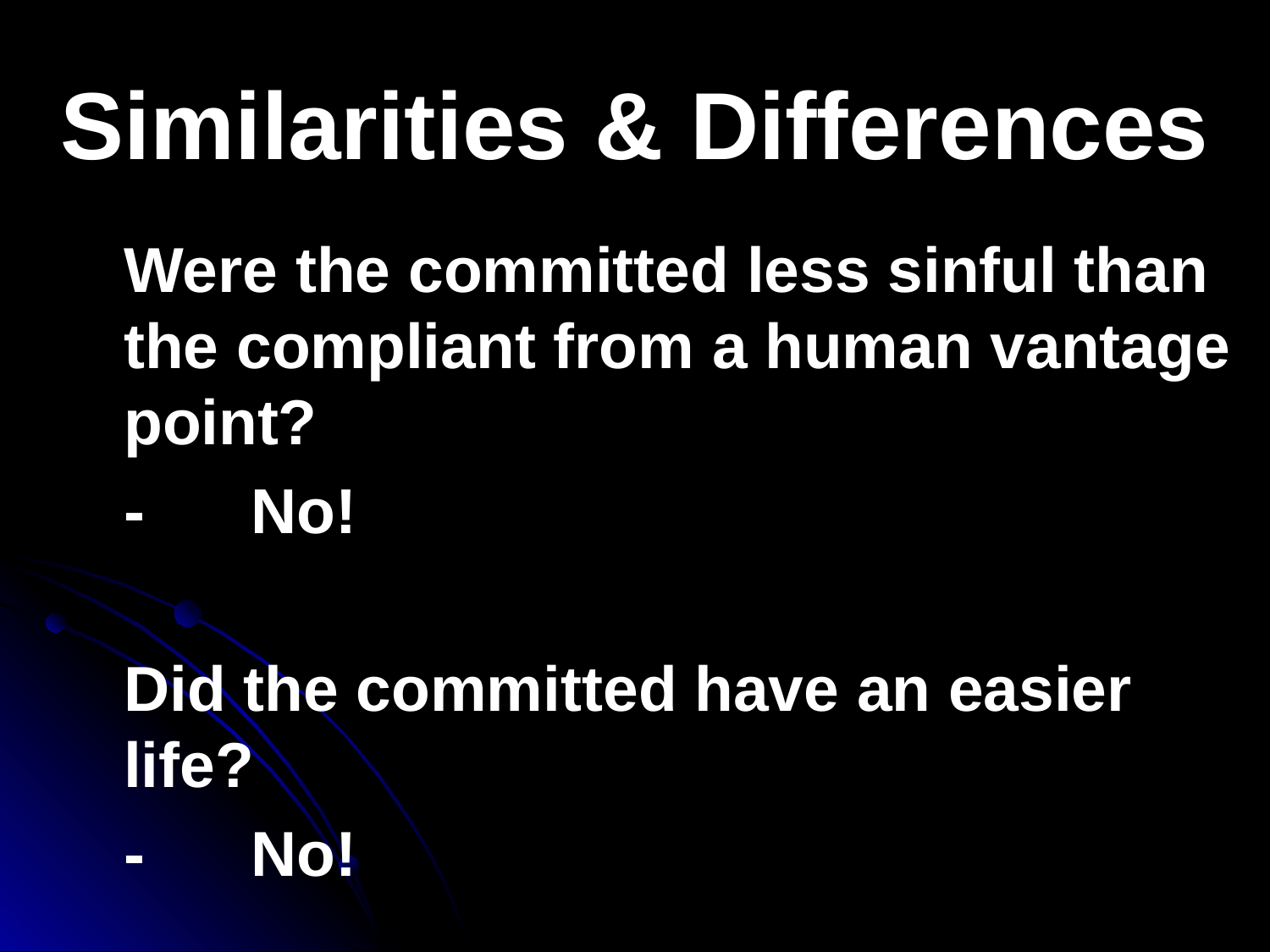

# Similarities & Differences
	Were the committed less sinful than the compliant from a human vantage point?
	-	No!

	Did the committed have an easier life?
	-	No!